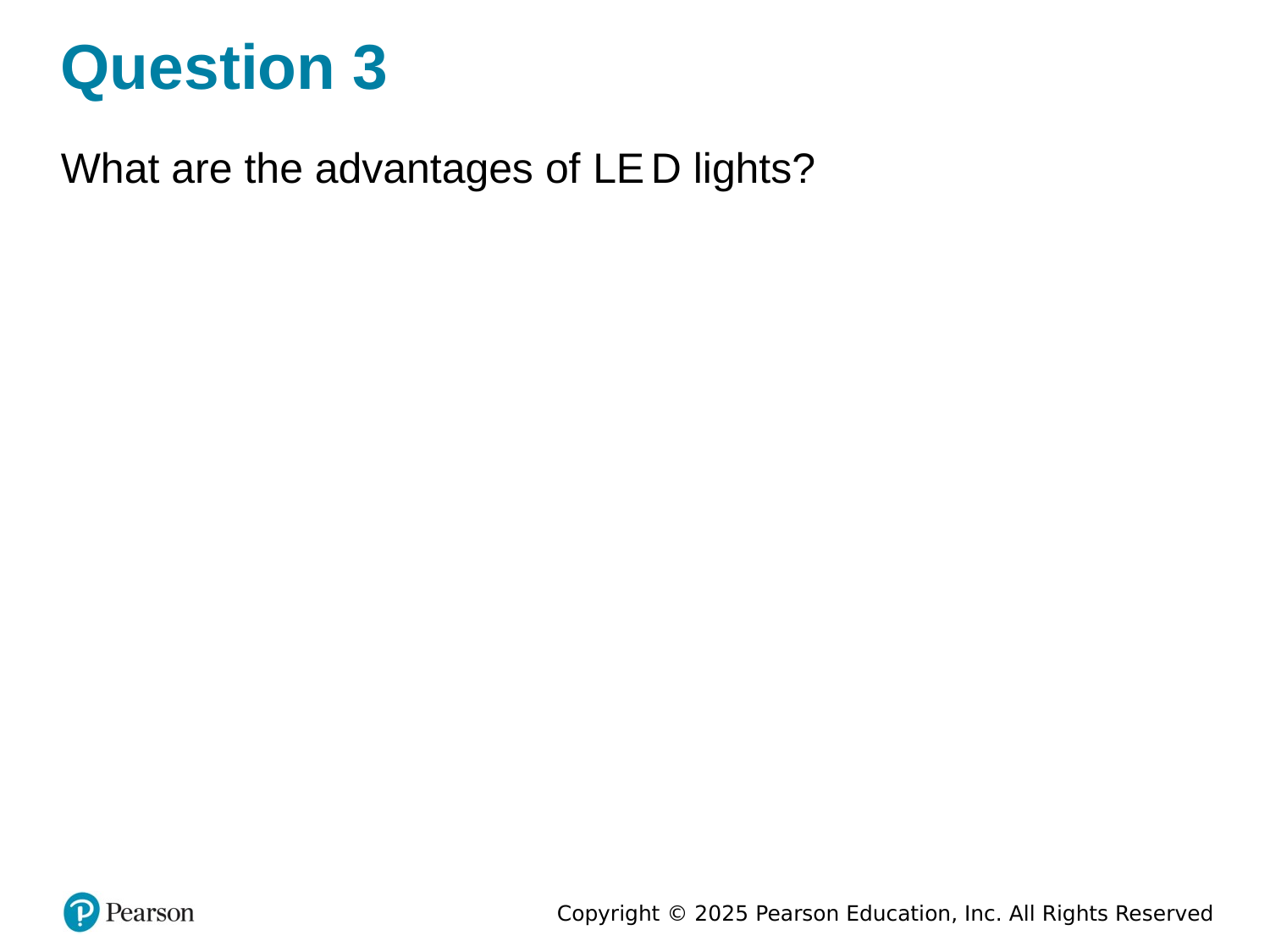

# Question 3
What are the advantages of L E D lights?